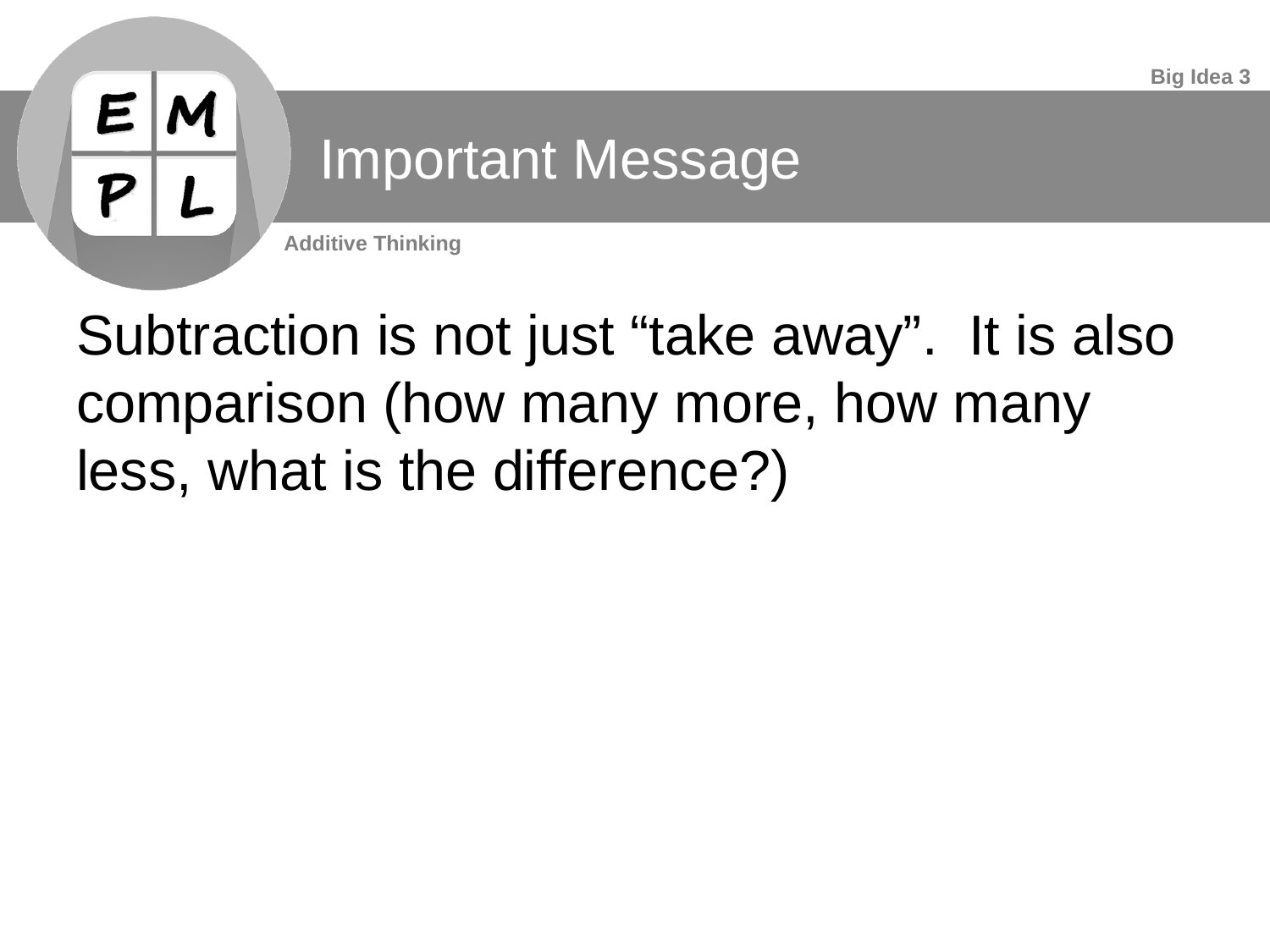

# Important Message
Subtraction is not just “take away”.  It is also comparison (how many more, how many less, what is the difference?)